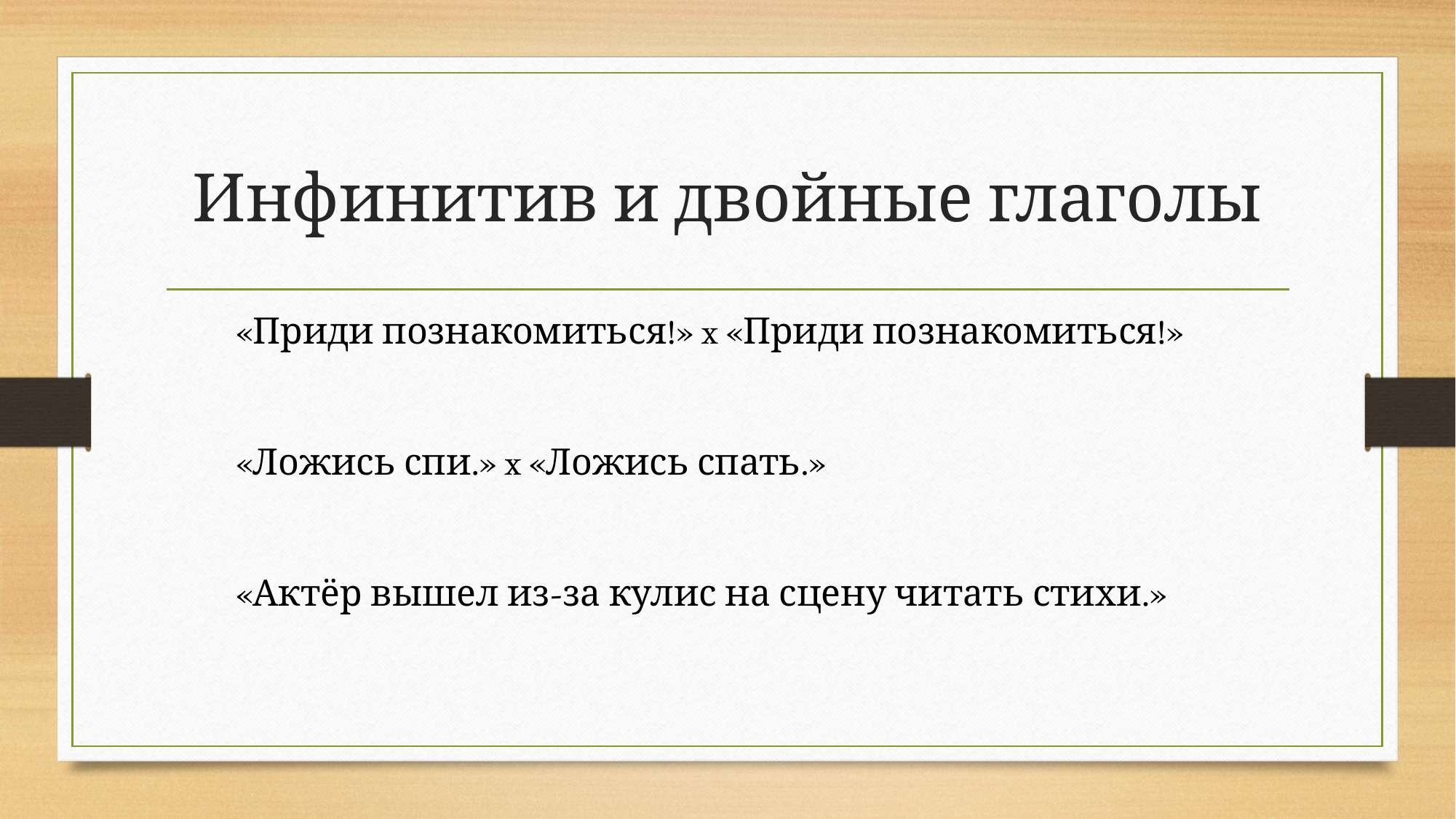

# Инфинитив и двойные глаголы
«Приди познакомиться!» x «Приди познакомиться!»

«Ложись спи.» x «Ложись спать.»

«Актёр вышел из-за кулис на сцену читать стихи.»